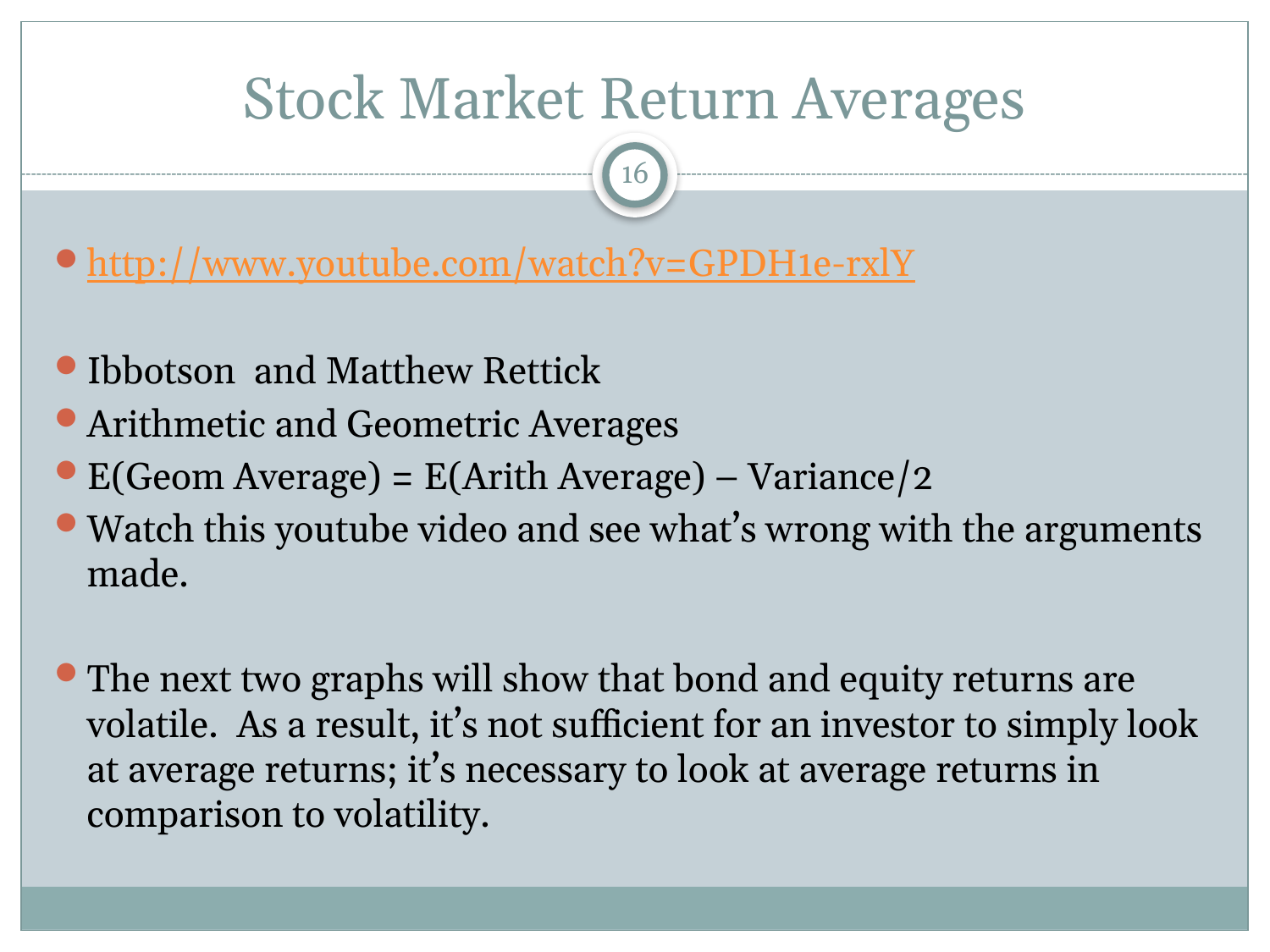

# Stock Market Return Averages
16

http://www.youtube.com/watch?v=GPDH1e-rxlY

Ibbotson  and Matthew Rettick
Arithmetic and Geometric Averages
E(Geom Average) = E(Arith Average) – Variance/2
Watch this youtube video and see what’s wrong with the arguments made.

The next two graphs will show that bond and equity returns are volatile.  As a result, it’s not sufficient for an investor to simply look at average returns; it’s necessary to look at average returns in comparison to volatility.